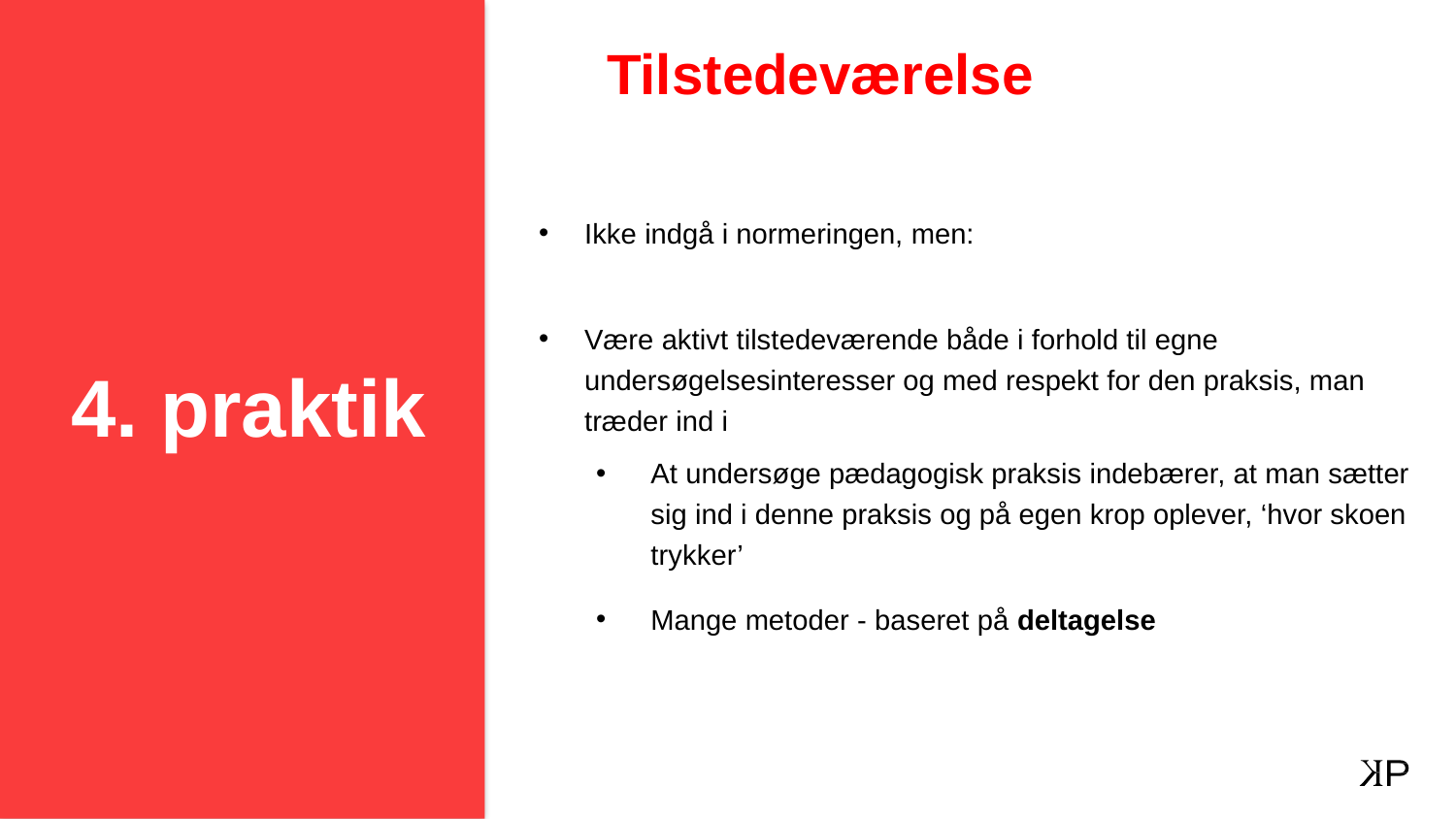

# Tilstedeværelse
4. praktik

Ikke indgå i normeringen, men:

Være aktivt tilstedeværende både i forhold til egne undersøgelsesinteresser og med respekt for den praksis, man træder ind i
At undersøge pædagogisk praksis indebærer, at man sætter sig ind i denne praksis og på egen krop oplever, ‘hvor skoen trykker’
Mange metoder - baseret på deltagelse